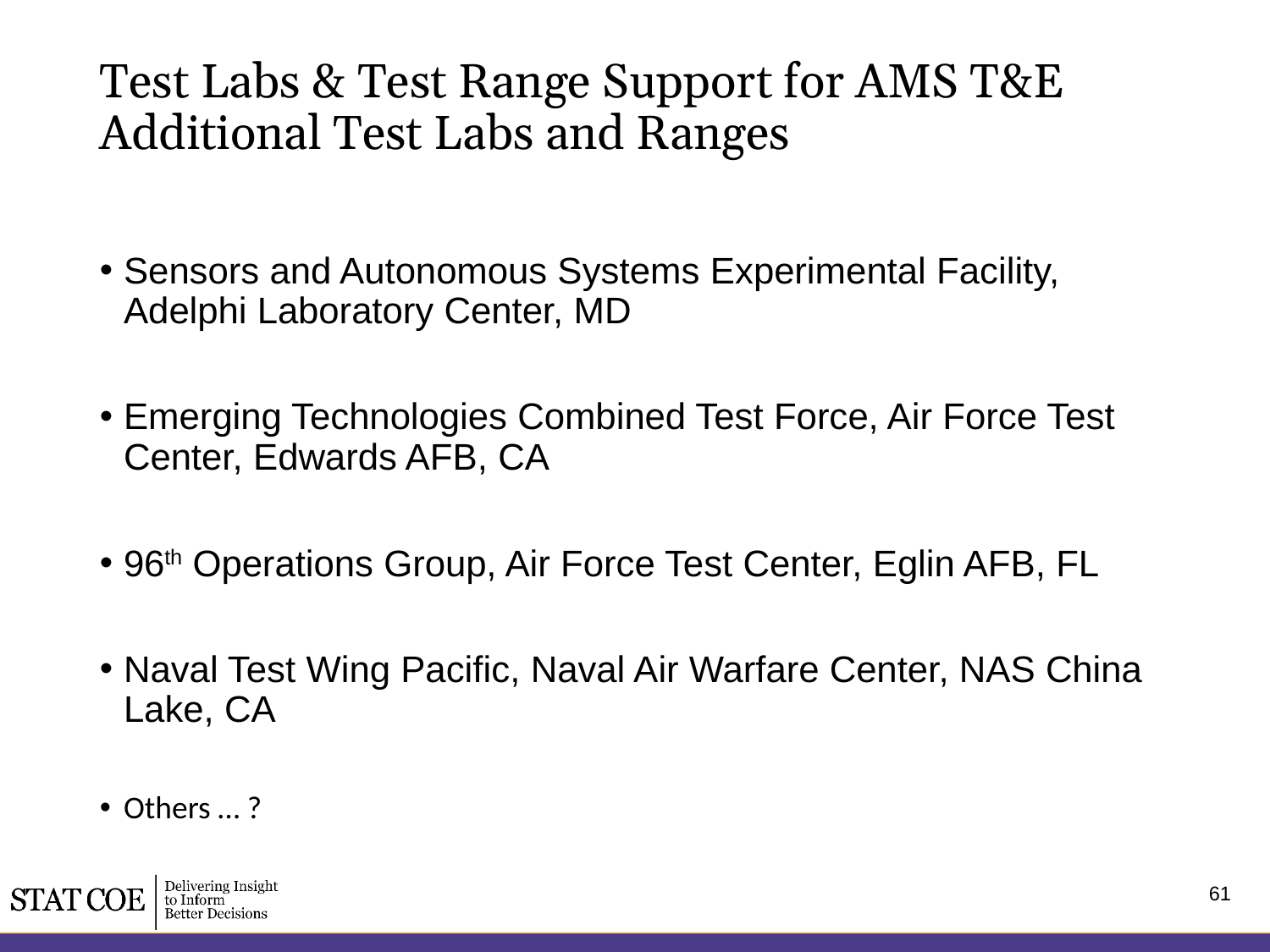

# Test Labs & Test Range Support for AMS T&E Additional Test Labs and Ranges

Sensors and Autonomous Systems Experimental Facility, Adelphi Laboratory Center, MD

Emerging Technologies Combined Test Force, Air Force Test Center, Edwards AFB, CA

96th Operations Group, Air Force Test Center, Eglin AFB, FL

Naval Test Wing Pacific, Naval Air Warfare Center, NAS China Lake, CA

Others … ?

61